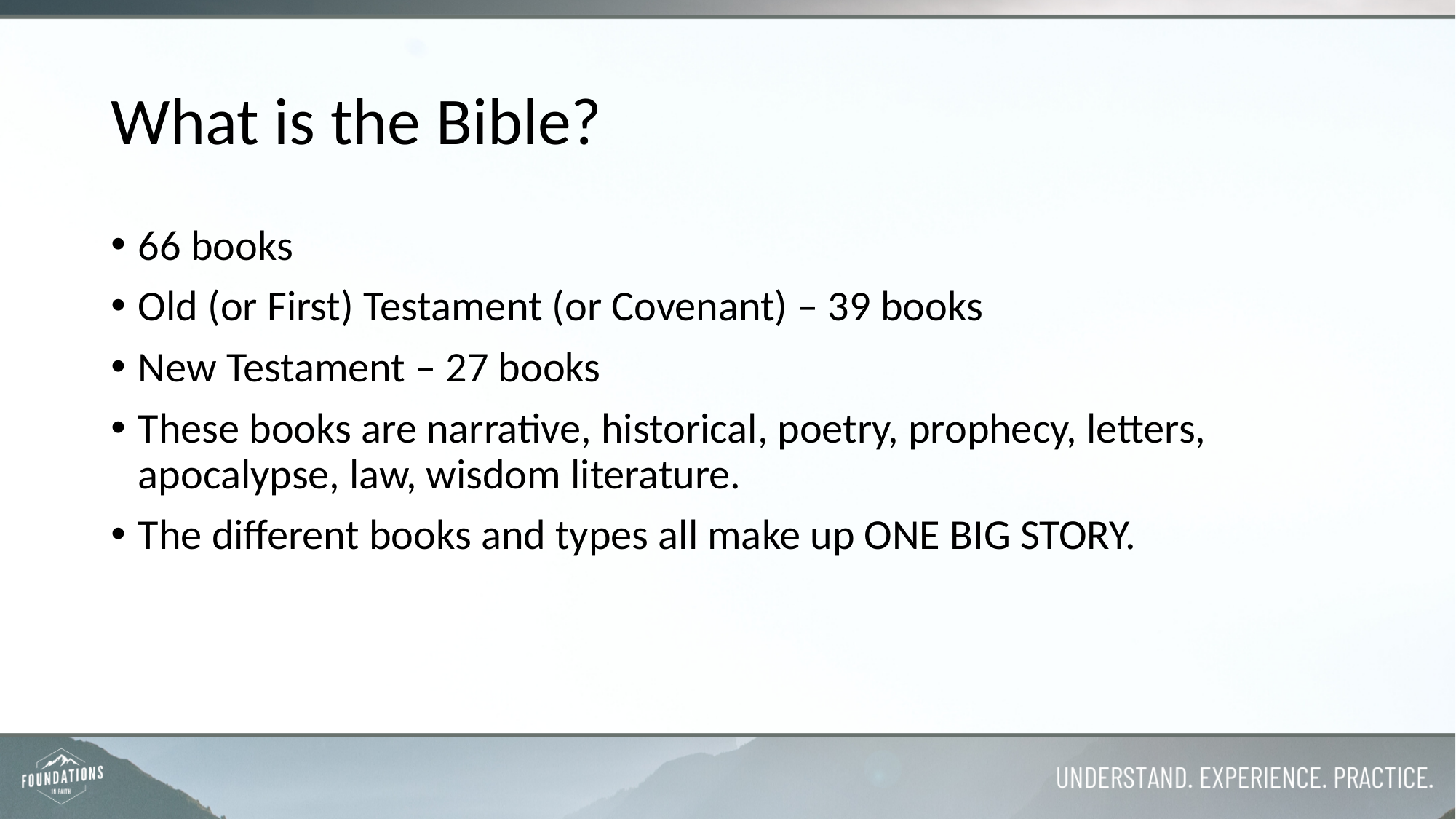

# What is the Bible?
66 books
Old (or First) Testament (or Covenant) – 39 books
New Testament – 27 books
These books are narrative, historical, poetry, prophecy, letters, apocalypse, law, wisdom literature.
The different books and types all make up ONE BIG STORY.